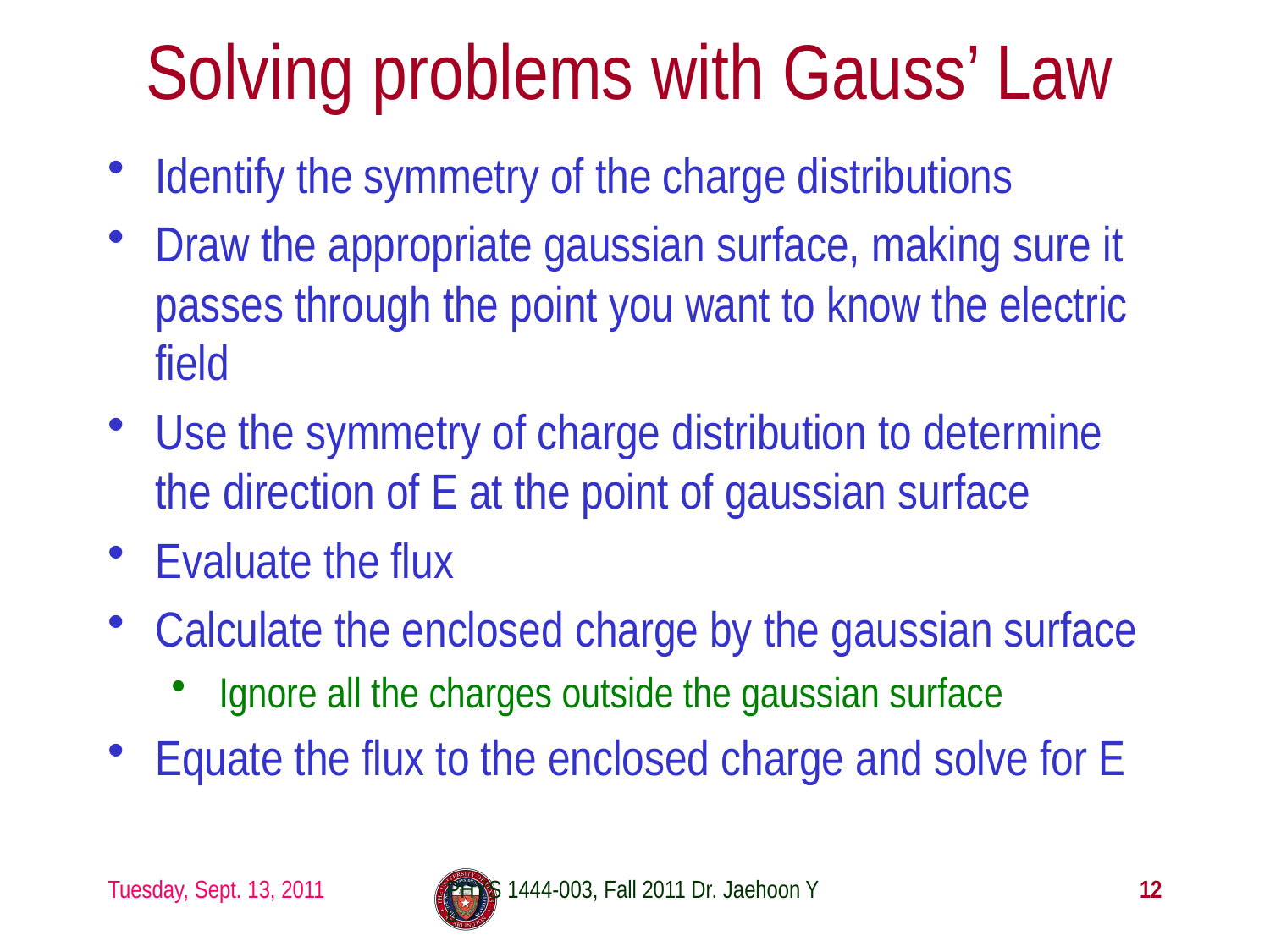

# Solving problems with Gauss’ Law
Identify the symmetry of the charge distributions
Draw the appropriate gaussian surface, making sure it passes through the point you want to know the electric field
Use the symmetry of charge distribution to determine the direction of E at the point of gaussian surface
Evaluate the flux
Calculate the enclosed charge by the gaussian surface
Ignore all the charges outside the gaussian surface
Equate the flux to the enclosed charge and solve for E
Tuesday, Sept. 13, 2011
PHYS 1444-003, Fall 2011 Dr. Jaehoon Yu
12